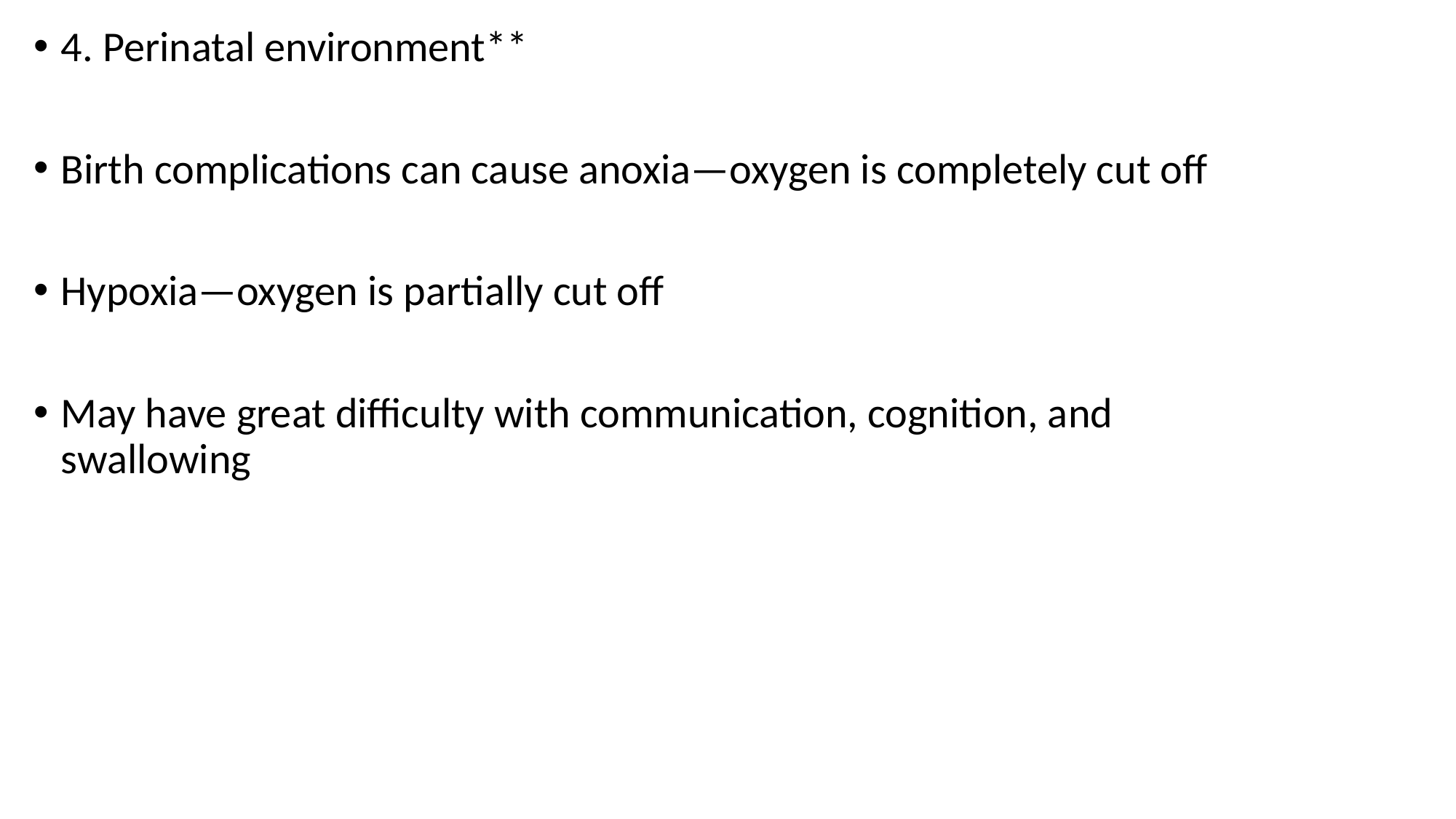

4. Perinatal environment**

Birth complications can cause anoxia—oxygen is completely cut off

Hypoxia—oxygen is partially cut off

May have great difficulty with communication, cognition, and swallowing